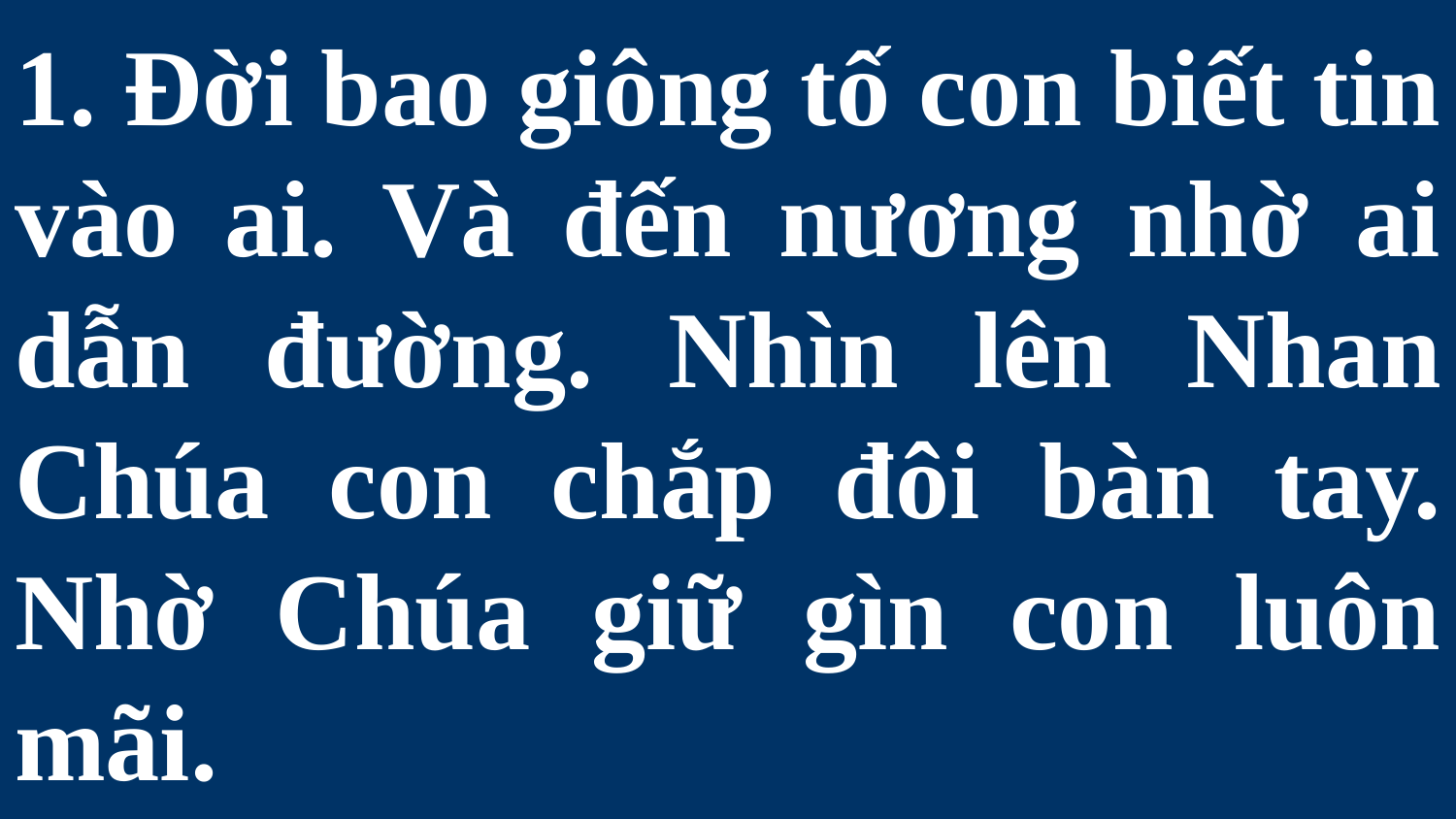

# 1. Đời bao giông tố con biết tin vào ai. Và đến nương nhờ ai dẫn đường. Nhìn lên Nhan Chúa con chắp đôi bàn tay. Nhờ Chúa giữ gìn con luôn mãi.